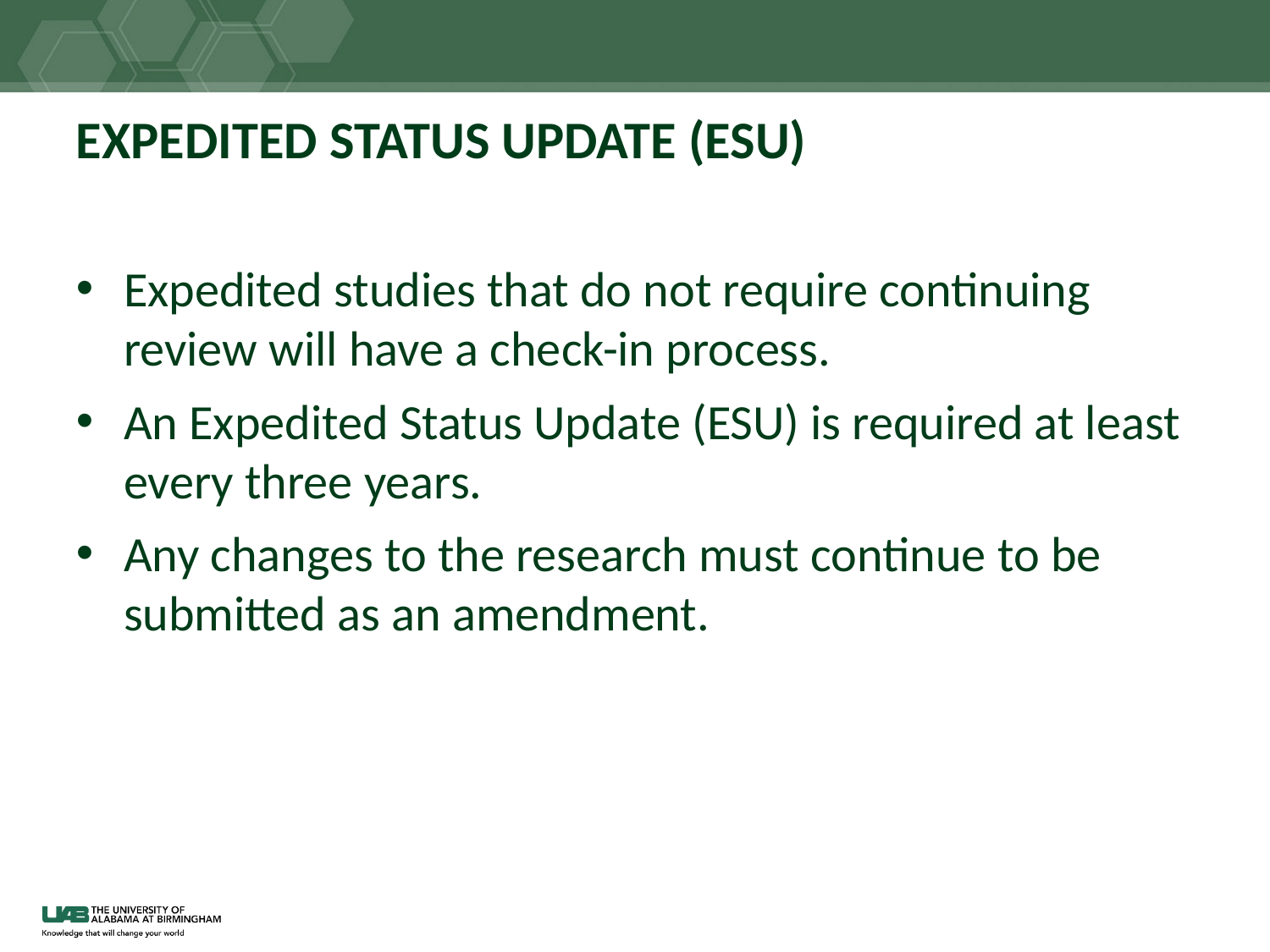

# EXPEDITED STATUS UPDATE (ESU)
Expedited studies that do not require continuing review will have a check-in process.
An Expedited Status Update (ESU) is required at least every three years.
Any changes to the research must continue to be submitted as an amendment.